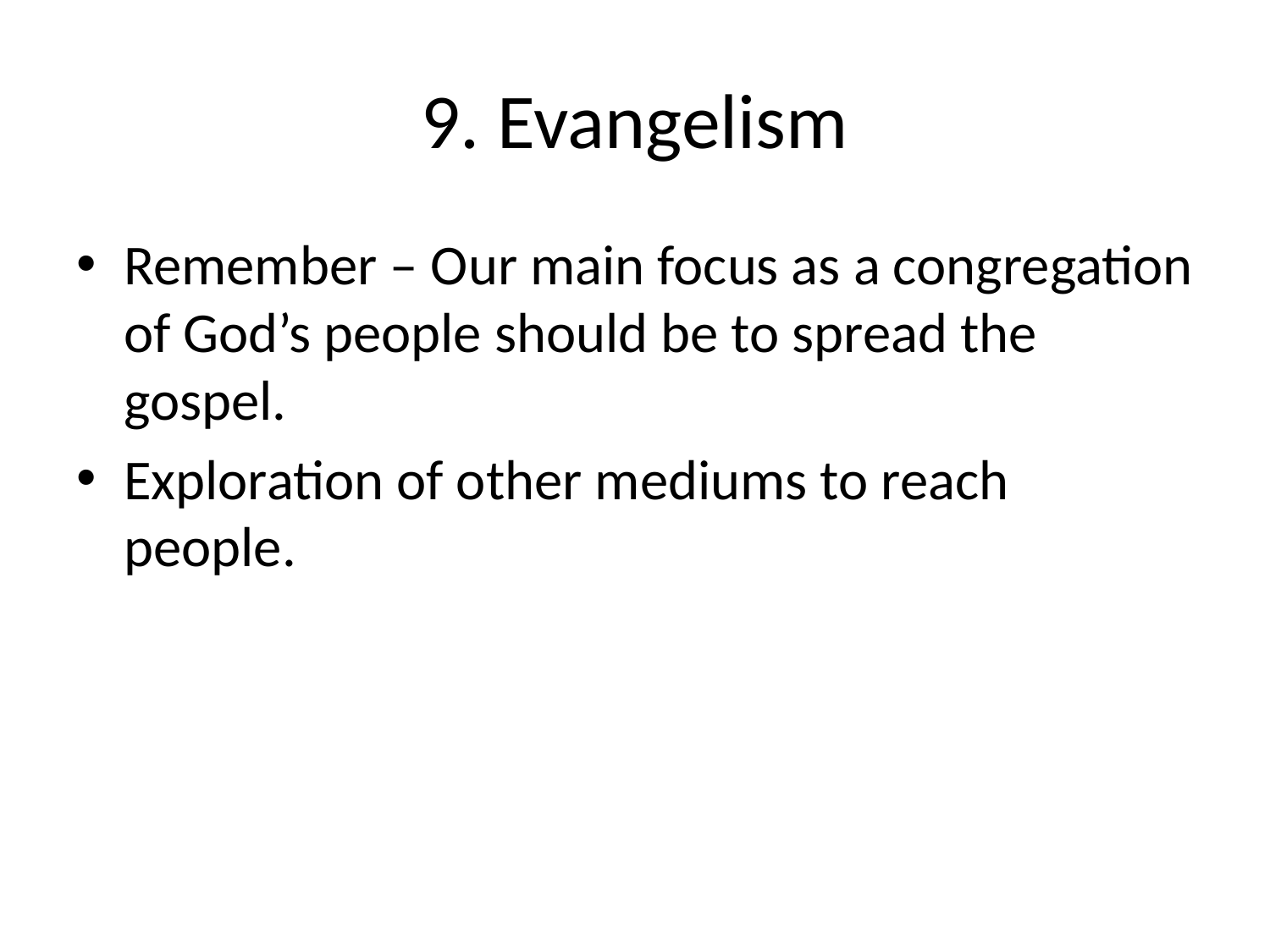

# 9. Evangelism
Remember – Our main focus as a congregation of God’s people should be to spread the gospel.
Exploration of other mediums to reach people.